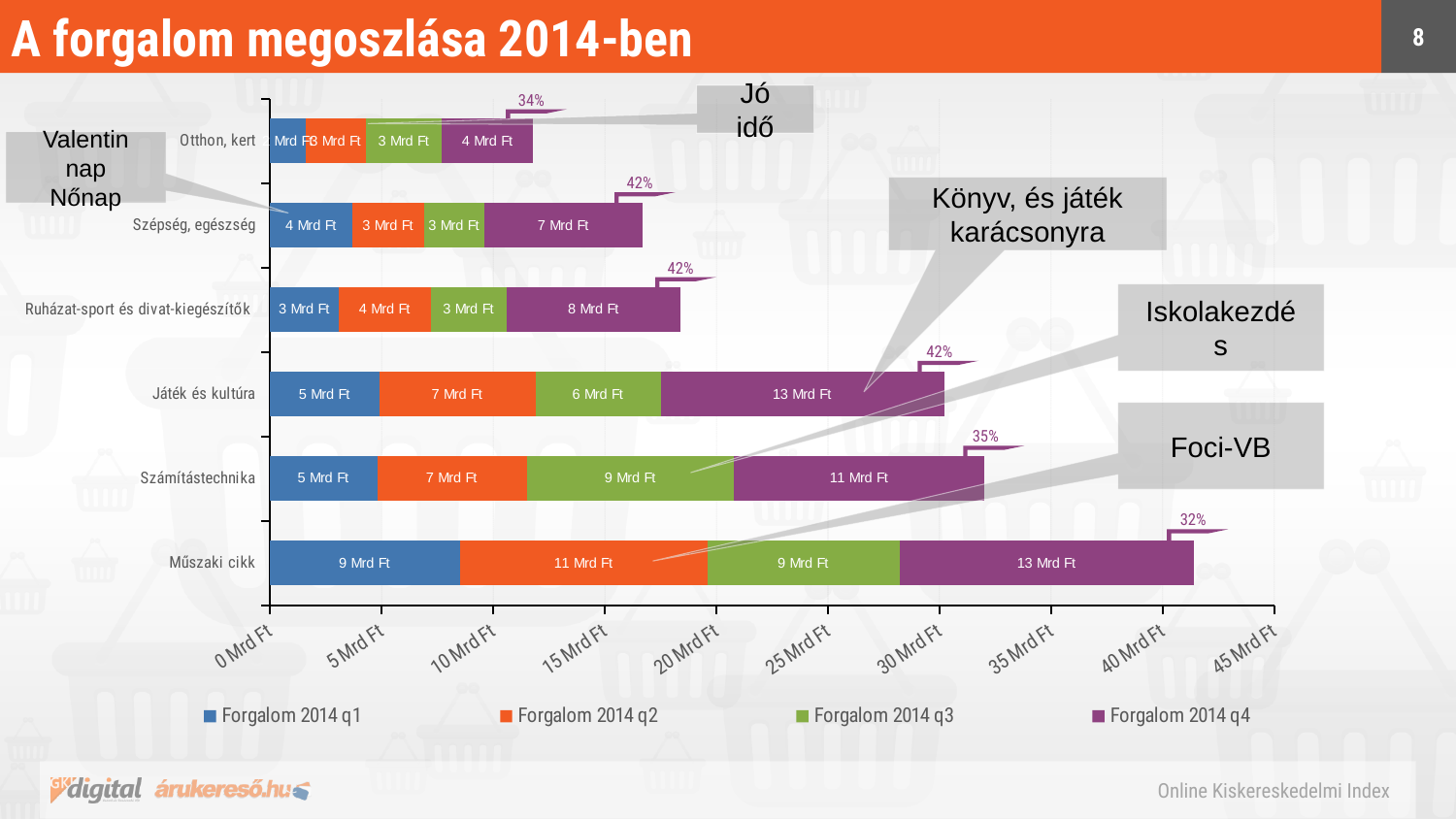

# A forgalom megoszlása 2014-ben

### Chart

| Category | Forgalom 2014 q1 | Forgalom 2014 q2 | Forgalom 2014 q3 | Forgalom 2014 q4 |
|---|---|---|---|---|
| Műszaki cikk | 8.5 | 11.1 | 8.6 | 13.2 |
| Számítástechnika | 4.8 | 6.7 | 9.3 | 11.2 |
| Játék és kultúra | 4.9 | 7.0 | 5.6 | 12.7 |
| Ruházat-sport és divat-kiegészítők  | 3.1 | 4.1 | 3.4 | 7.8 |
| Szépség, egészség | 3.7 | 3.2 | 2.7 | 7.1 |
| Otthon, kert | 1.6 | 2.7 | 3.4 | 4.1 |
34%
42%
42%
42%
35%
32%

Jó idő
Valentin nap
Nőnap
Könyv, és játék karácsonyra
Iskolakezdés
Foci-VB